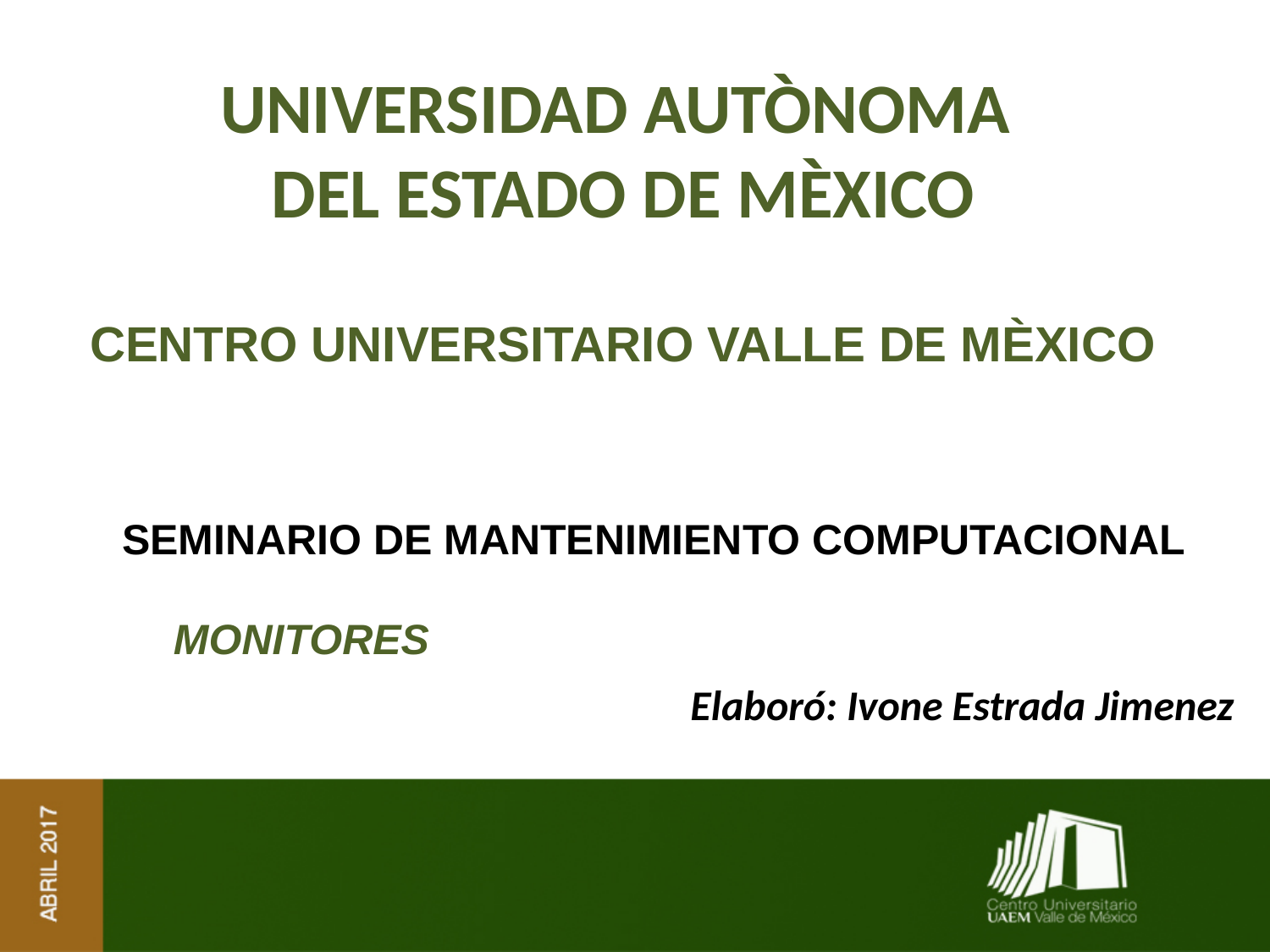

UNIVERSIDAD AUTÒNOMA
DEL ESTADO DE MÈXICO
CENTRO UNIVERSITARIO VALLE DE MÈXICO
SEMINARIO DE MANTENIMIENTO COMPUTACIONAL
MONITORES
Elaboró: Ivone Estrada Jimenez